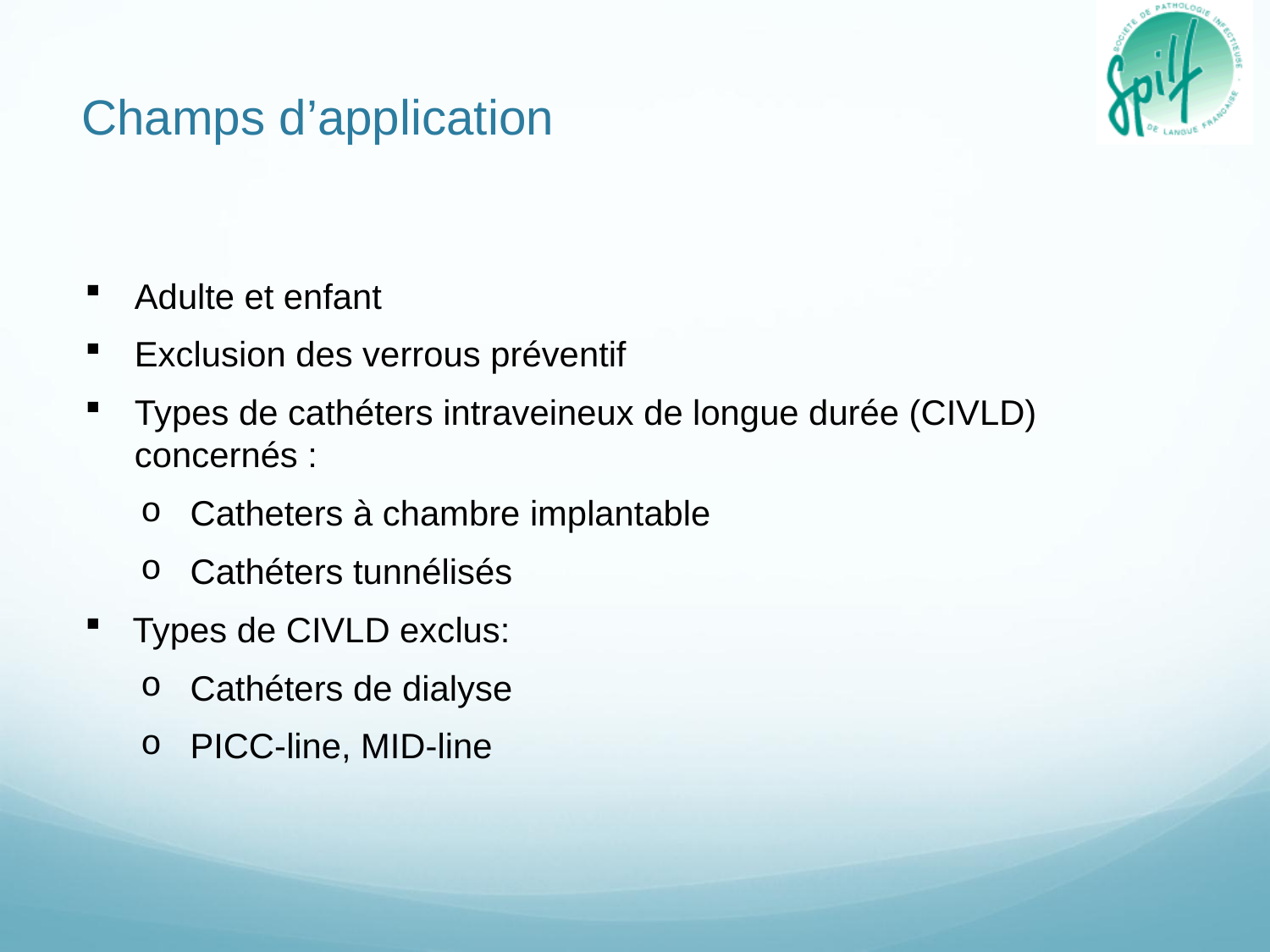

Champs d’application
Adulte et enfant
Exclusion des verrous préventif
Types de cathéters intraveineux de longue durée (CIVLD) concernés :
Catheters à chambre implantable
Cathéters tunnélisés
Types de CIVLD exclus:
Cathéters de dialyse
PICC-line, MID-line